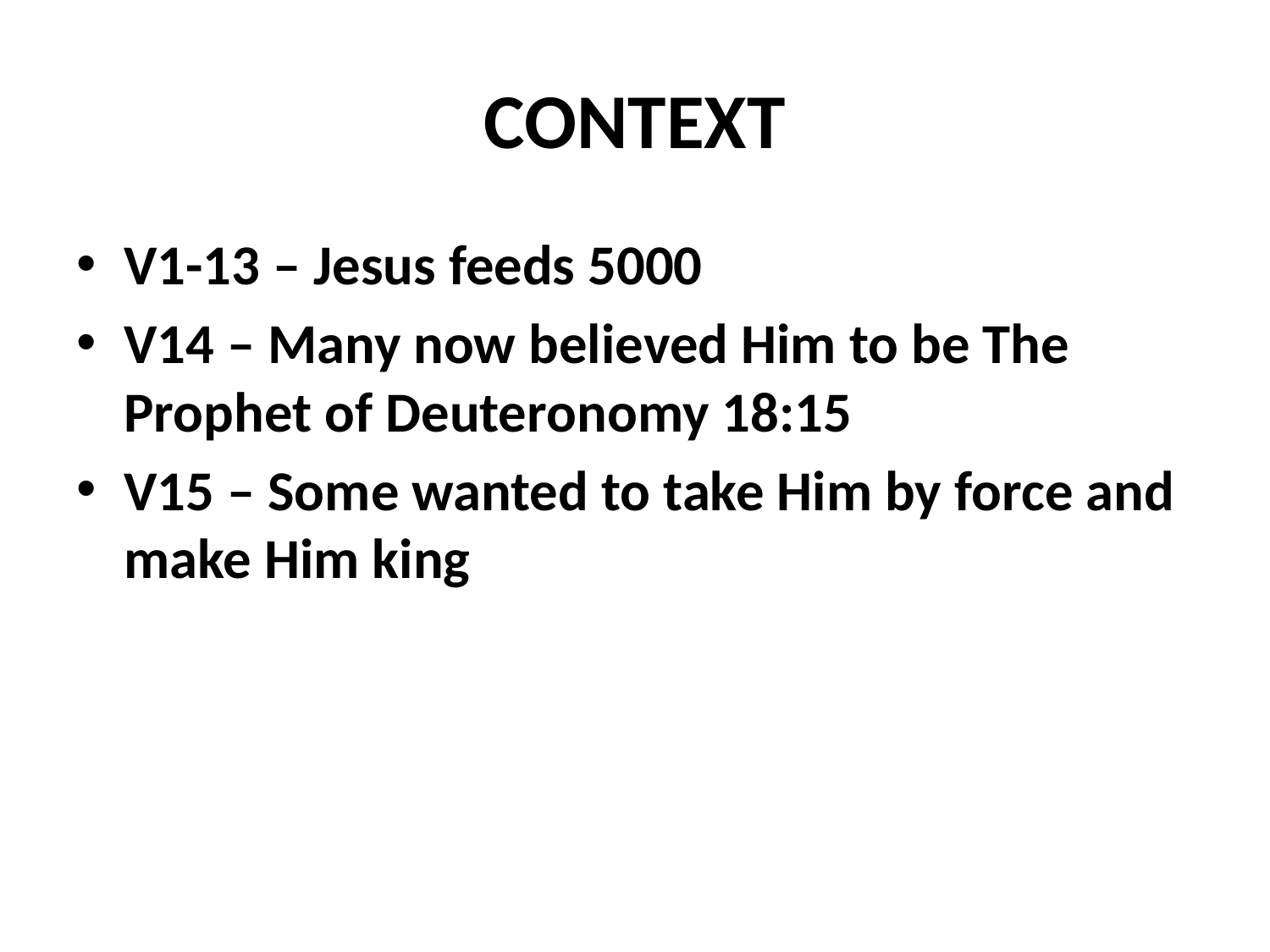

# CONTEXT
V1-13 – Jesus feeds 5000
V14 – Many now believed Him to be The Prophet of Deuteronomy 18:15
V15 – Some wanted to take Him by force and make Him king